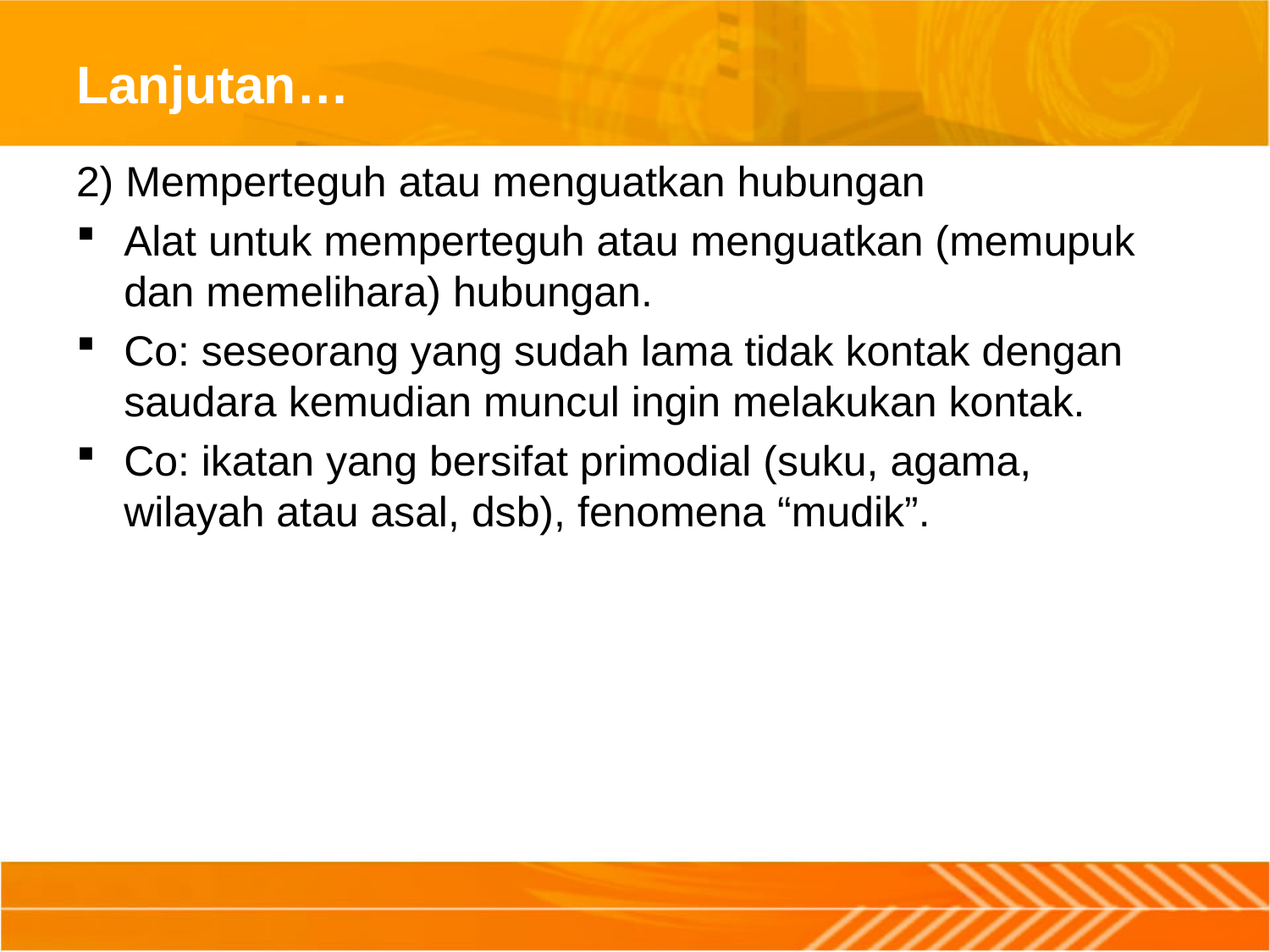

# Lanjutan…
2) Memperteguh atau menguatkan hubungan
Alat untuk memperteguh atau menguatkan (memupuk dan memelihara) hubungan.
Co: seseorang yang sudah lama tidak kontak dengan saudara kemudian muncul ingin melakukan kontak.
Co: ikatan yang bersifat primodial (suku, agama, wilayah atau asal, dsb), fenomena “mudik”.